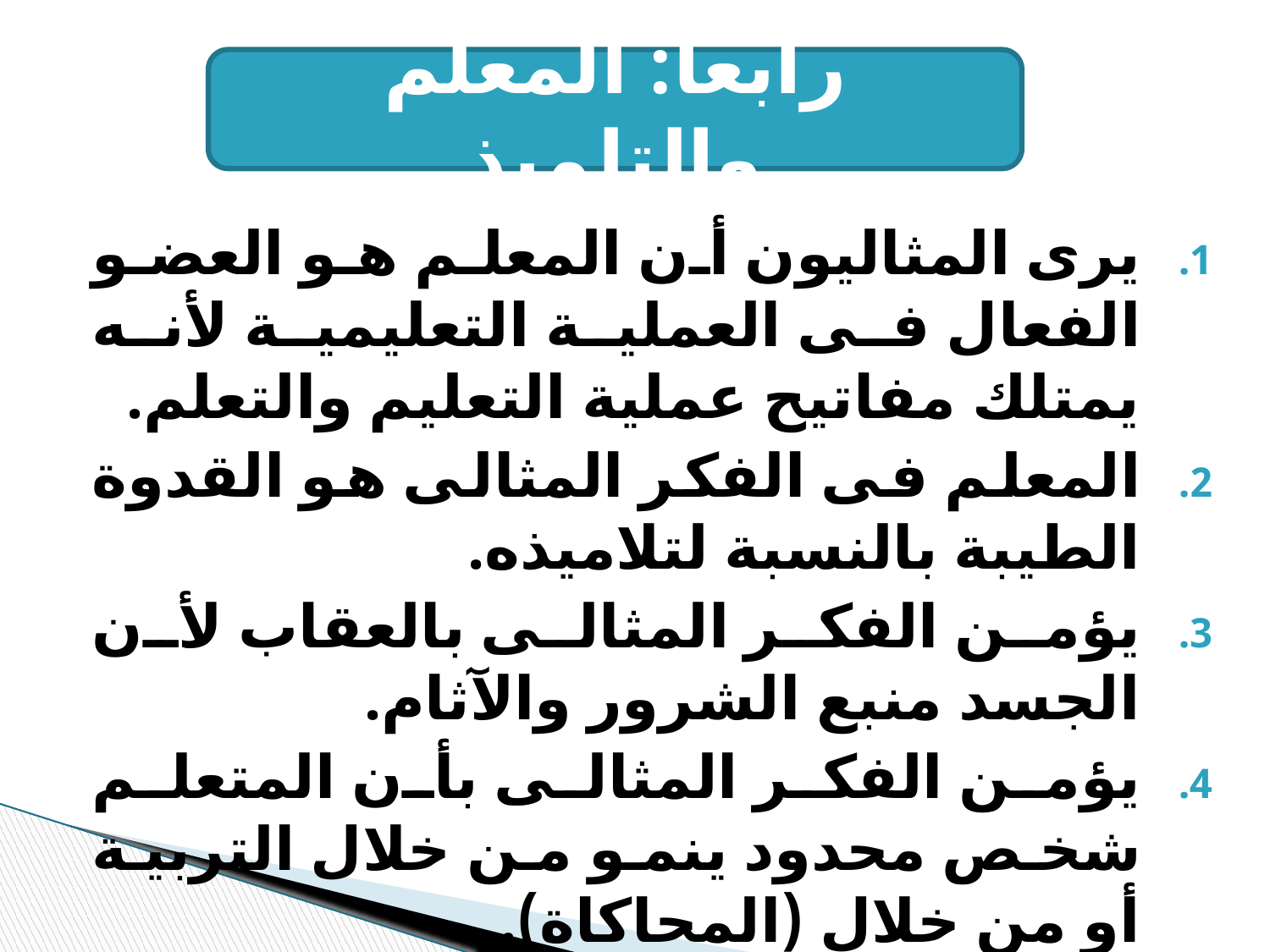

رابعاً: المعلم والتلميذ
يرى المثاليون أن المعلم هو العضو الفعال فى العملية التعليمية لأنه يمتلك مفاتيح عملية التعليم والتعلم.
المعلم فى الفكر المثالى هو القدوة الطيبة بالنسبة لتلاميذه.
يؤمن الفكر المثالى بالعقاب لأن الجسد منبع الشرور والآثام.
يؤمن الفكر المثالى بأن المتعلم شخص محدود ينمو من خلال التربية أو من خلال (المحاكاة).